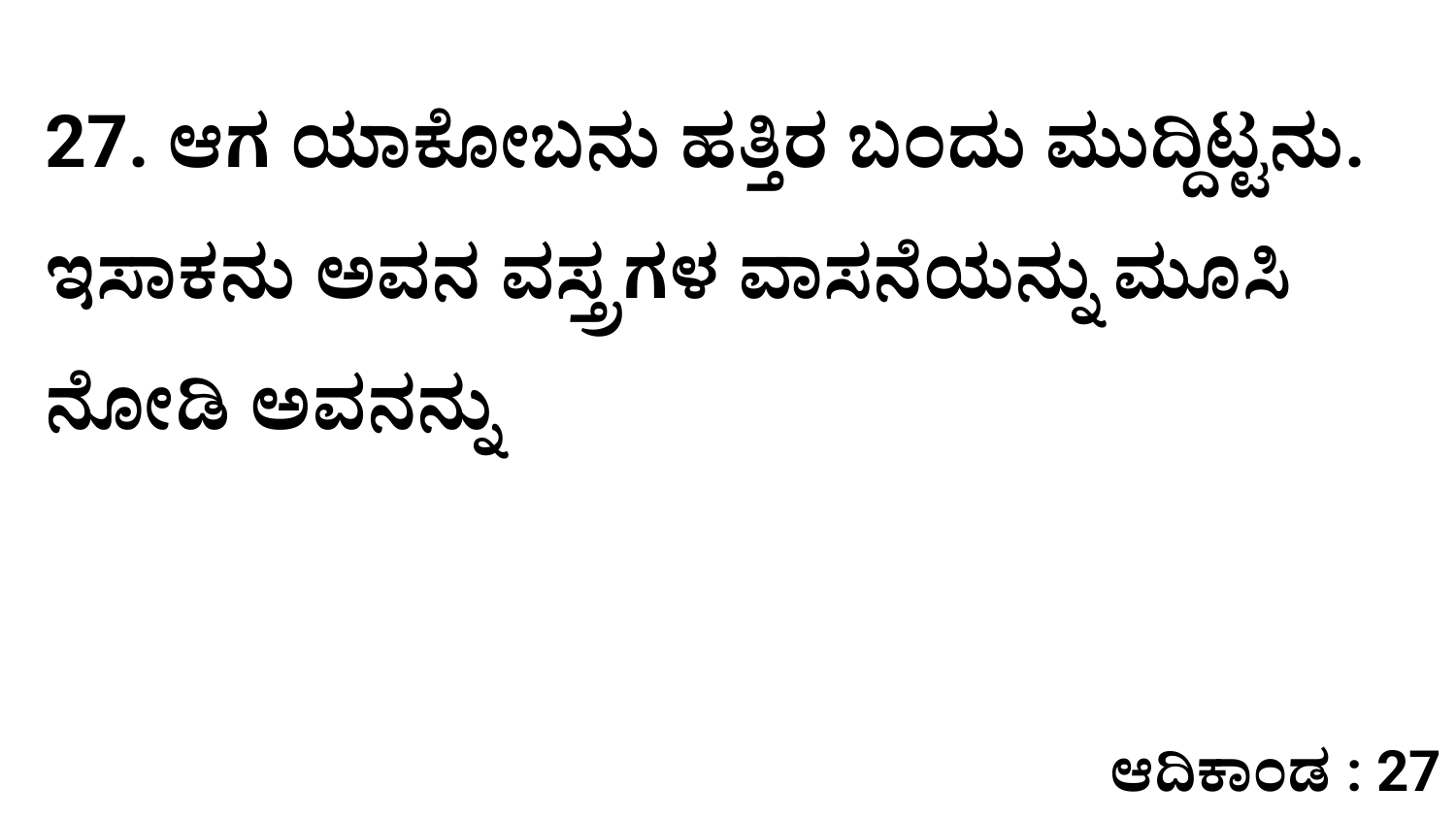

27. ಆಗ ಯಾಕೋಬನು ಹತ್ತಿರ ಬಂದು ಮುದ್ದಿಟ್ಟನು. ಇಸಾಕನು ಅವನ ವಸ್ತ್ರಗಳ ವಾಸನೆಯನ್ನು ಮೂಸಿ ನೋಡಿ ಅವನನ್ನು
ಆದಿಕಾಂಡ : 27